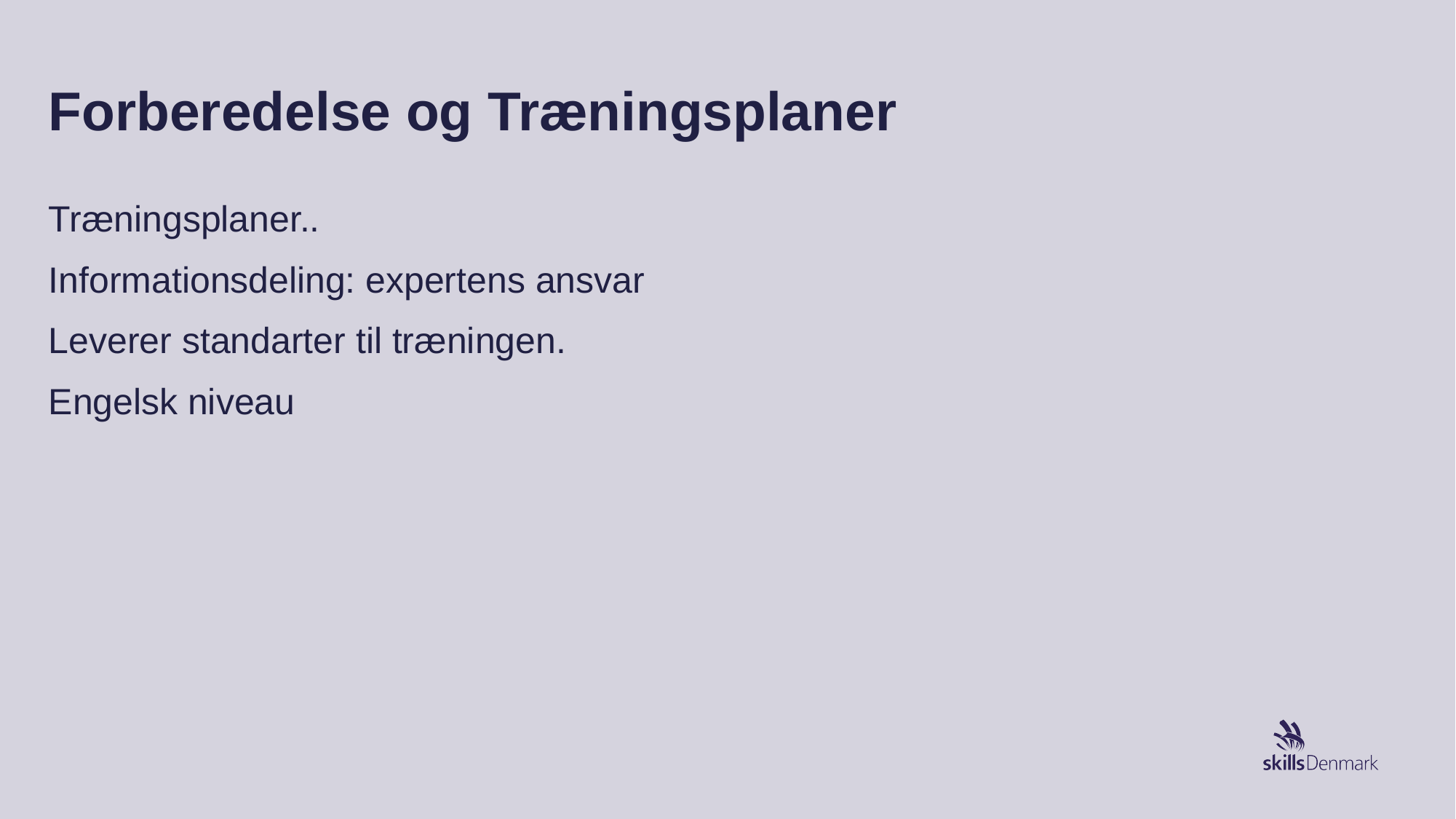

# Forberedelse og Træningsplaner
Træningsplaner..
Informationsdeling: expertens ansvar
Leverer standarter til træningen.
Engelsk niveau